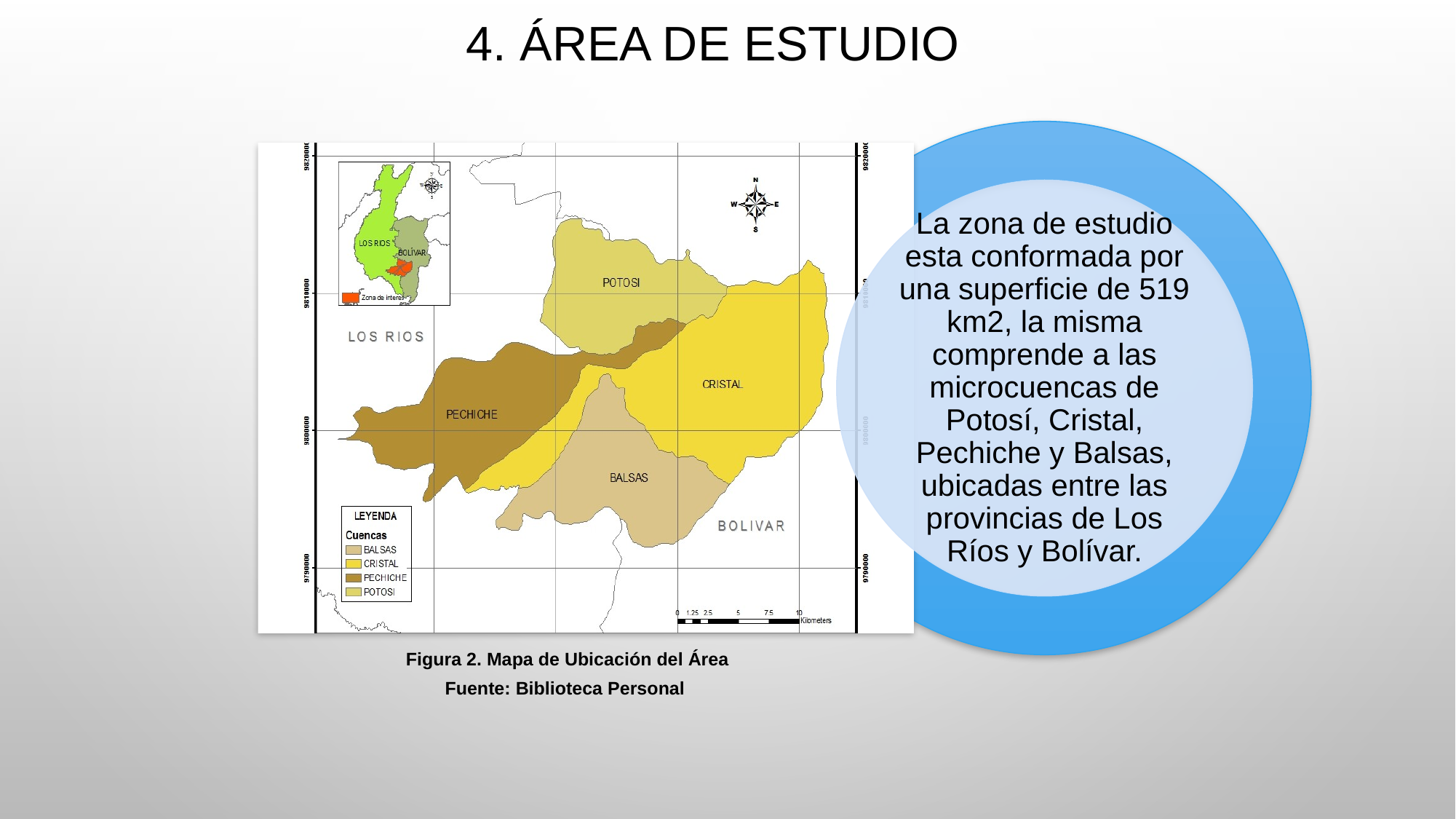

# 4. Área de Estudio
La zona de estudio esta conformada por una superficie de 519 km2, la misma comprende a las microcuencas de Potosí, Cristal, Pechiche y Balsas, ubicadas entre las provincias de Los Ríos y Bolívar.
Figura 2. Mapa de Ubicación del Área
Fuente: Biblioteca Personal